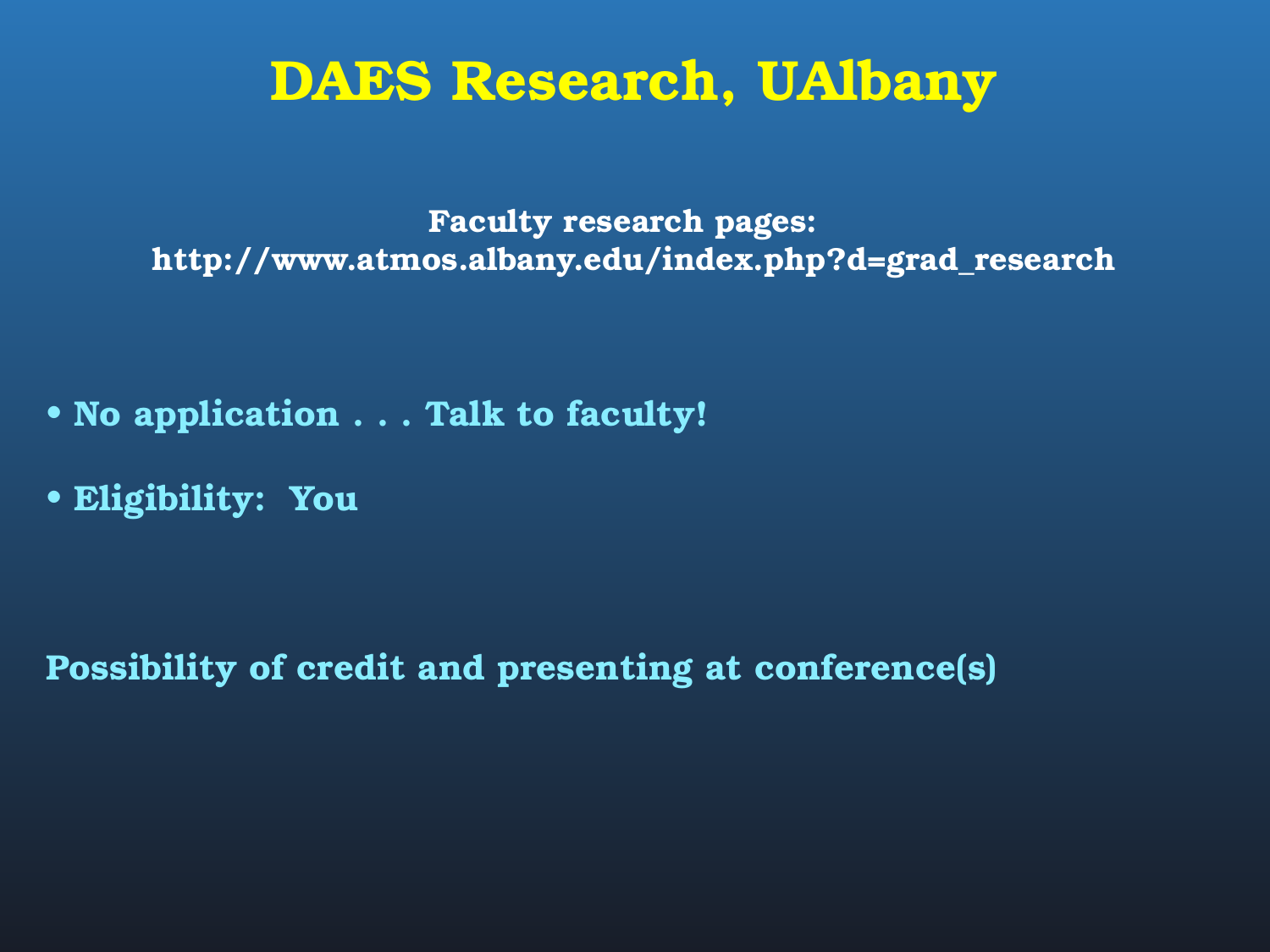

DAES Research, UAlbany
Faculty research pages:
http://www.atmos.albany.edu/index.php?d=grad_research

• No application . . . Talk to faculty!

• Eligibility:  You

Possibility of credit and presenting at conference(s)